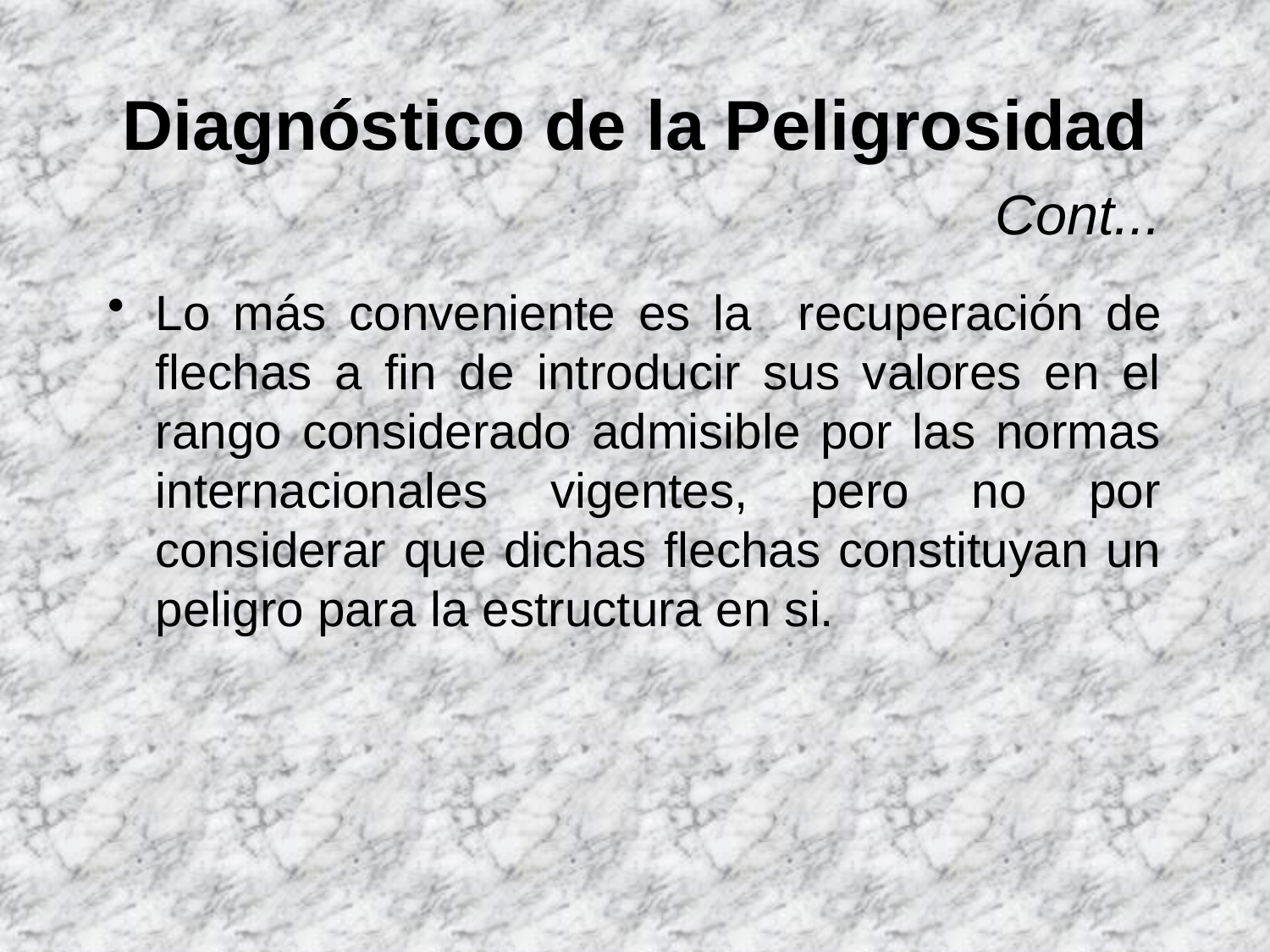

# Diagnóstico de la Peligrosidad Cont...
Lo más conveniente es la  recuperación de flechas a fin de introducir sus valores en el rango considerado admisible por las normas internacionales vigentes, pero no por considerar que dichas flechas constituyan un peligro para la estructura en si.